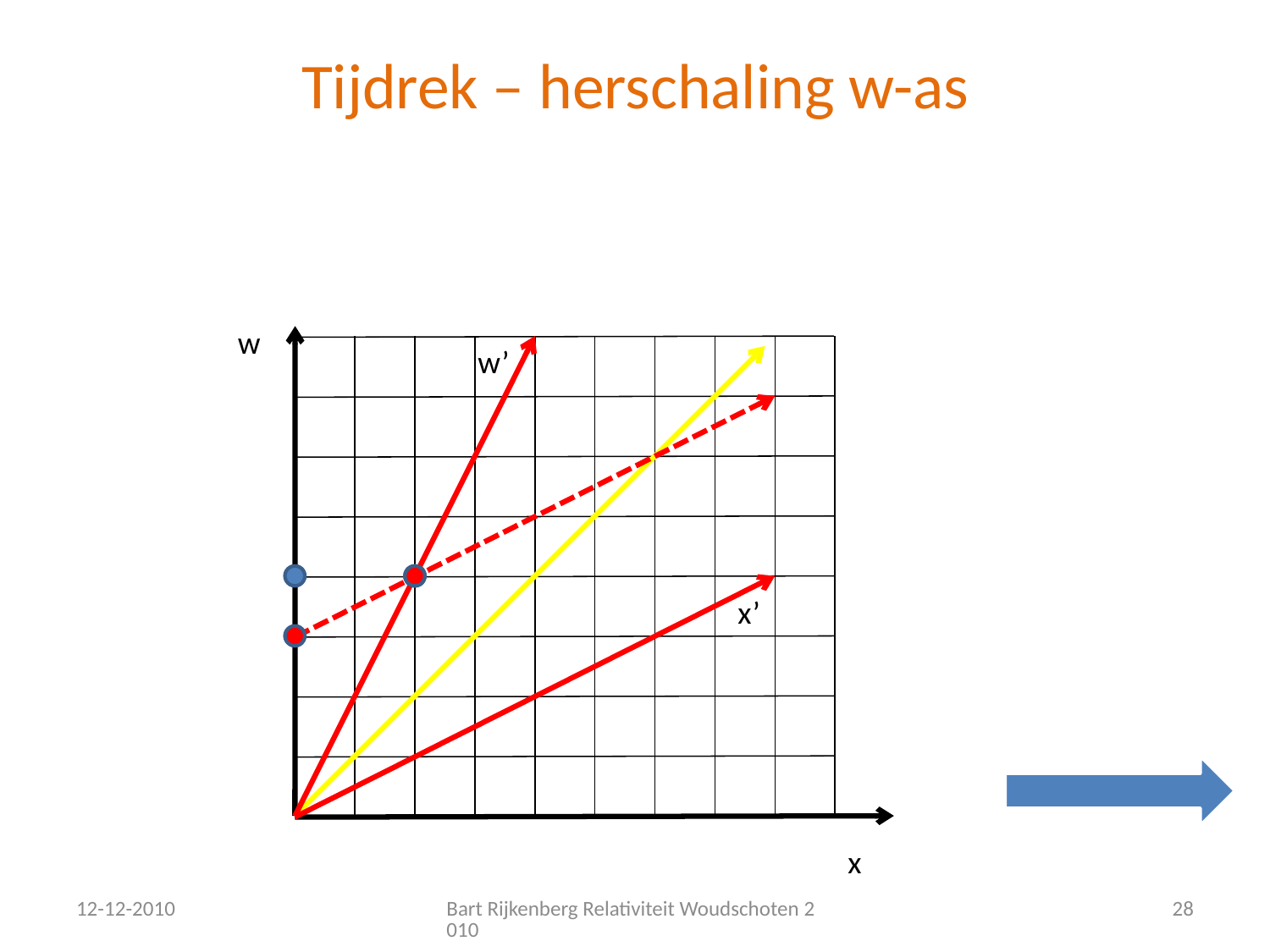

# Tijdrek – herschaling w-as
w
w’

x’

x
12-12-2010
Bart Rijkenberg Relativiteit Woudschoten 2010
28